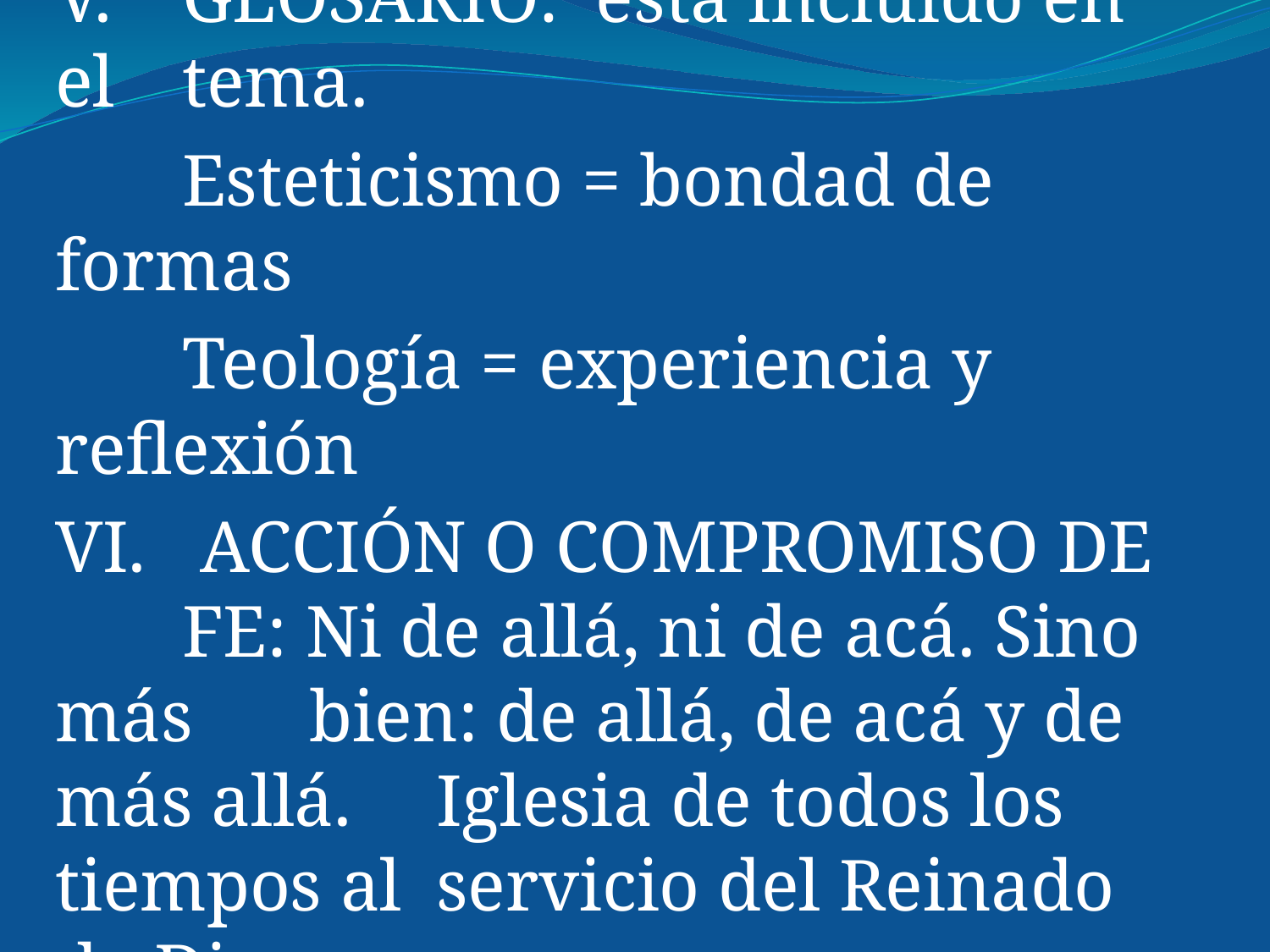

V.	GLOSARIO:  está incluído en el 	tema.
	Esteticismo = bondad de formas
	Teología = experiencia y reflexión
VI.	 ACCIÓN O COMPROMISO DE 	FE: Ni de allá, ni de acá. Sino más 	bien: de allá, de acá y de más allá. 	Iglesia de todos los tiempos al 	servicio del Reinado de Dios.